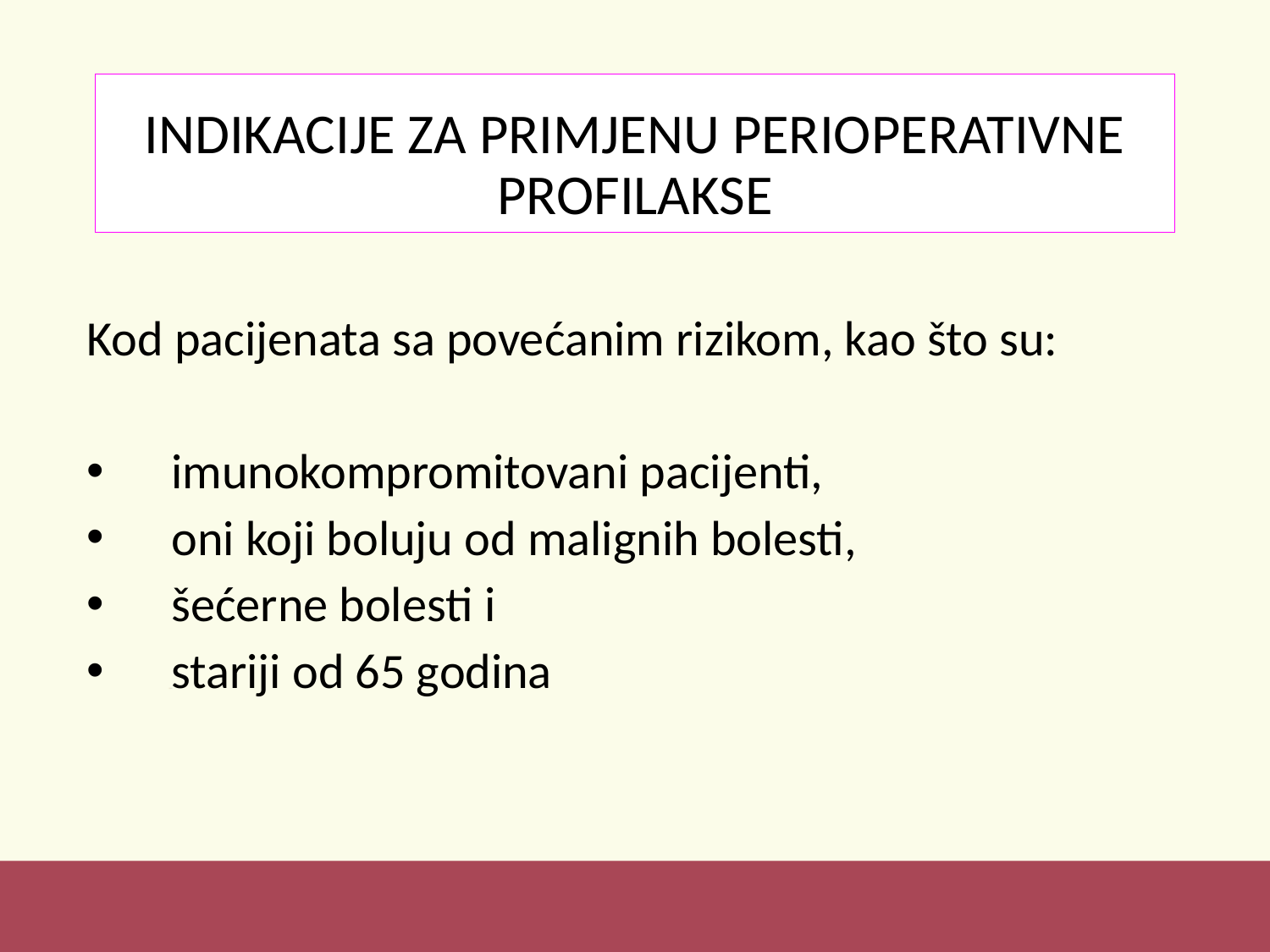

# INDIKACIJE ZA PRIMJENU PERIOPERATIVNE PROFILAKSE
Kod pacijenata sa povećanim rizikom, kao što su:

imunokompromitovani pacijenti,
oni koji boluju od malignih bolesti,
šećerne bolesti i
stariji od 65 godina